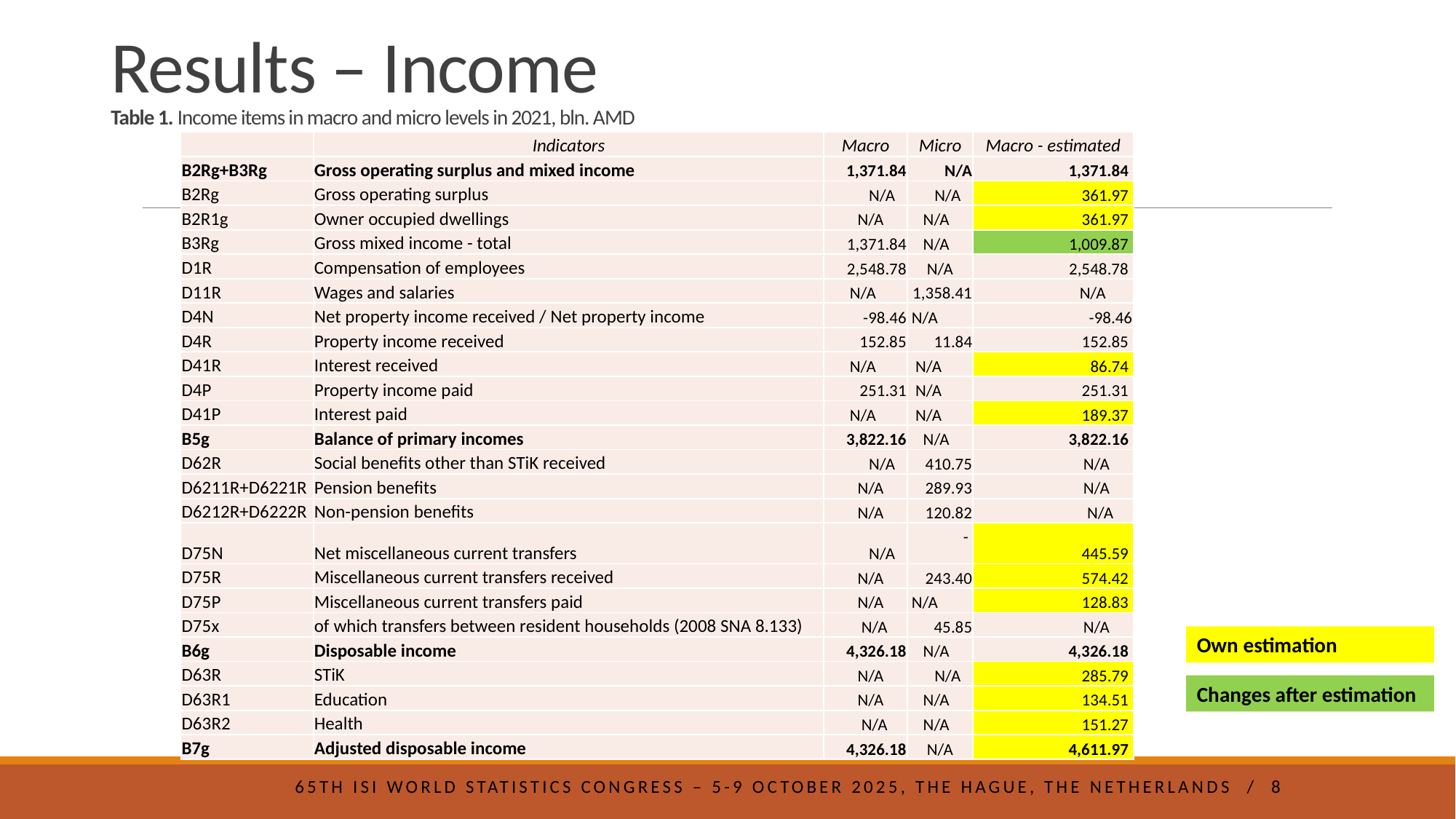

# Results – Income Table 1. Income items in macro and micro levels in 2021, bln. AMD
|  | Indicators | Macro | Micro | Macro - estimated |
| --- | --- | --- | --- | --- |
| B2Rg+B3Rg | Gross operating surplus and mixed income | 1,371.84 | N/A | 1,371.84 |
| B2Rg | Gross operating surplus | N/A | N/A | 361.97 |
| B2R1g | Owner occupied dwellings | N/A | N/A | 361.97 |
| B3Rg | Gross mixed income - total | 1,371.84 | N/A | 1,009.87 |
| D1R | Compensation of employees | 2,548.78 | N/A | 2,548.78 |
| D11R | Wages and salaries | N/A | 1,358.41 | N/A |
| D4N | Net property income received / Net property income | -98.46 | N/A | -98.46 |
| D4R | Property income received | 152.85 | 11.84 | 152.85 |
| D41R | Interest received | N/A | N/A | 86.74 |
| D4P | Property income paid | 251.31 | N/A | 251.31 |
| D41P | Interest paid | N/A | N/A | 189.37 |
| B5g | Balance of primary incomes | 3,822.16 | N/A | 3,822.16 |
| D62R | Social benefits other than STiK received | N/A | 410.75 | N/A |
| D6211R+D6221R | Pension benefits | N/A | 289.93 | N/A |
| D6212R+D6222R | Non-pension benefits | N/A | 120.82 | N/A |
| D75N | Net miscellaneous current transfers | N/A | - | 445.59 |
| D75R | Miscellaneous current transfers received | N/A | 243.40 | 574.42 |
| D75P | Miscellaneous current transfers paid | N/A | N/A | 128.83 |
| D75x | of which transfers between resident households (2008 SNA 8.133) | N/A | 45.85 | N/A |
| B6g | Disposable income | 4,326.18 | N/A | 4,326.18 |
| D63R | STiK | N/A | N/A | 285.79 |
| D63R1 | Education | N/A | N/A | 134.51 |
| D63R2 | Health | N/A | N/A | 151.27 |
| B7g | Adjusted disposable income | 4,326.18 | N/A | 4,611.97 |
Own estimation
Changes after estimation
65th ISI World Statistics Congress – 5-9 October 2025, the Hague, the Netherlands  /  8